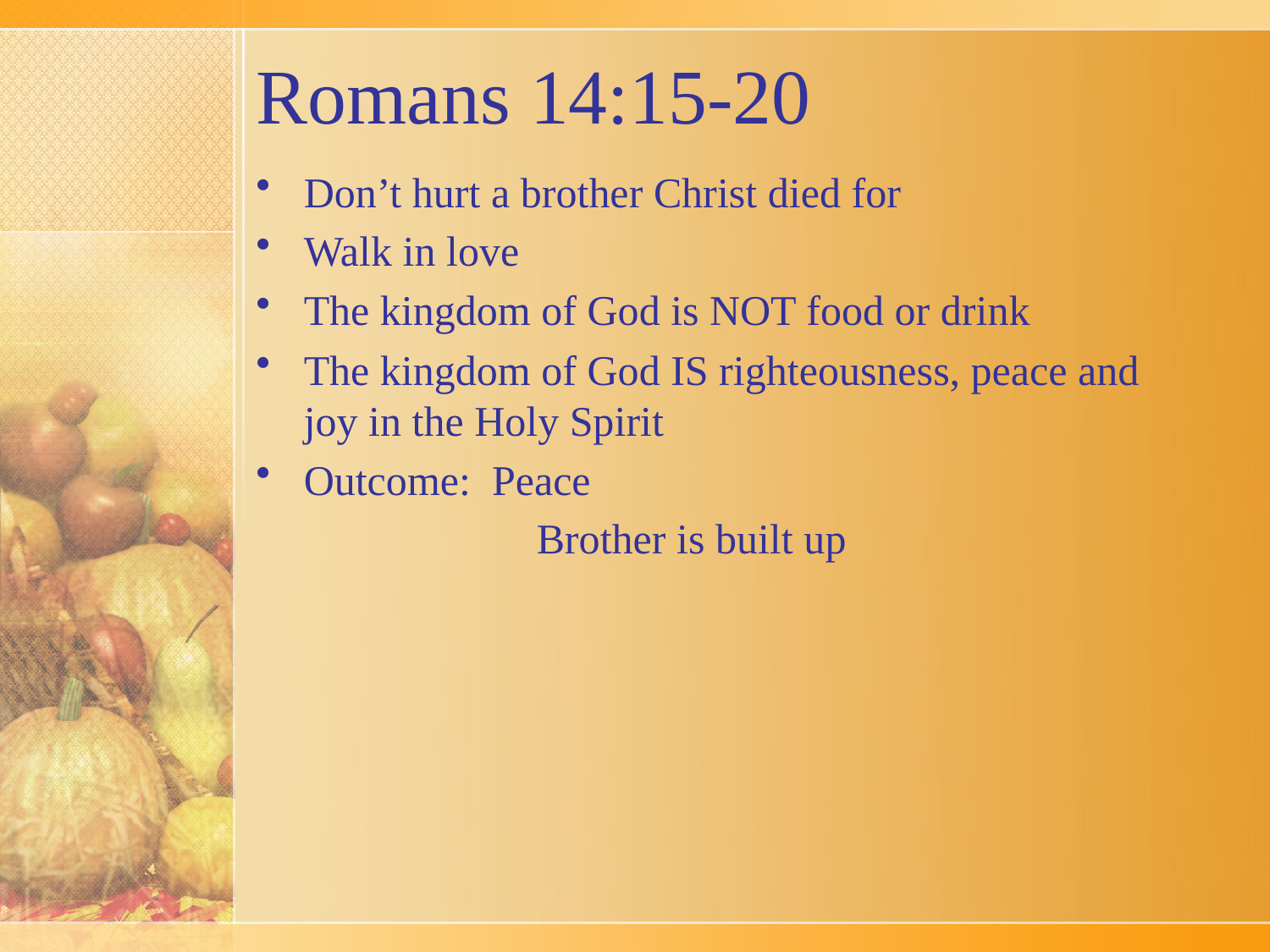

# Romans 14:15-20
Don’t hurt a brother Christ died for
Walk in love
The kingdom of God is NOT food or drink
The kingdom of God IS righteousness, peace and joy in the Holy Spirit
Outcome:  Peace
		          Brother is built up